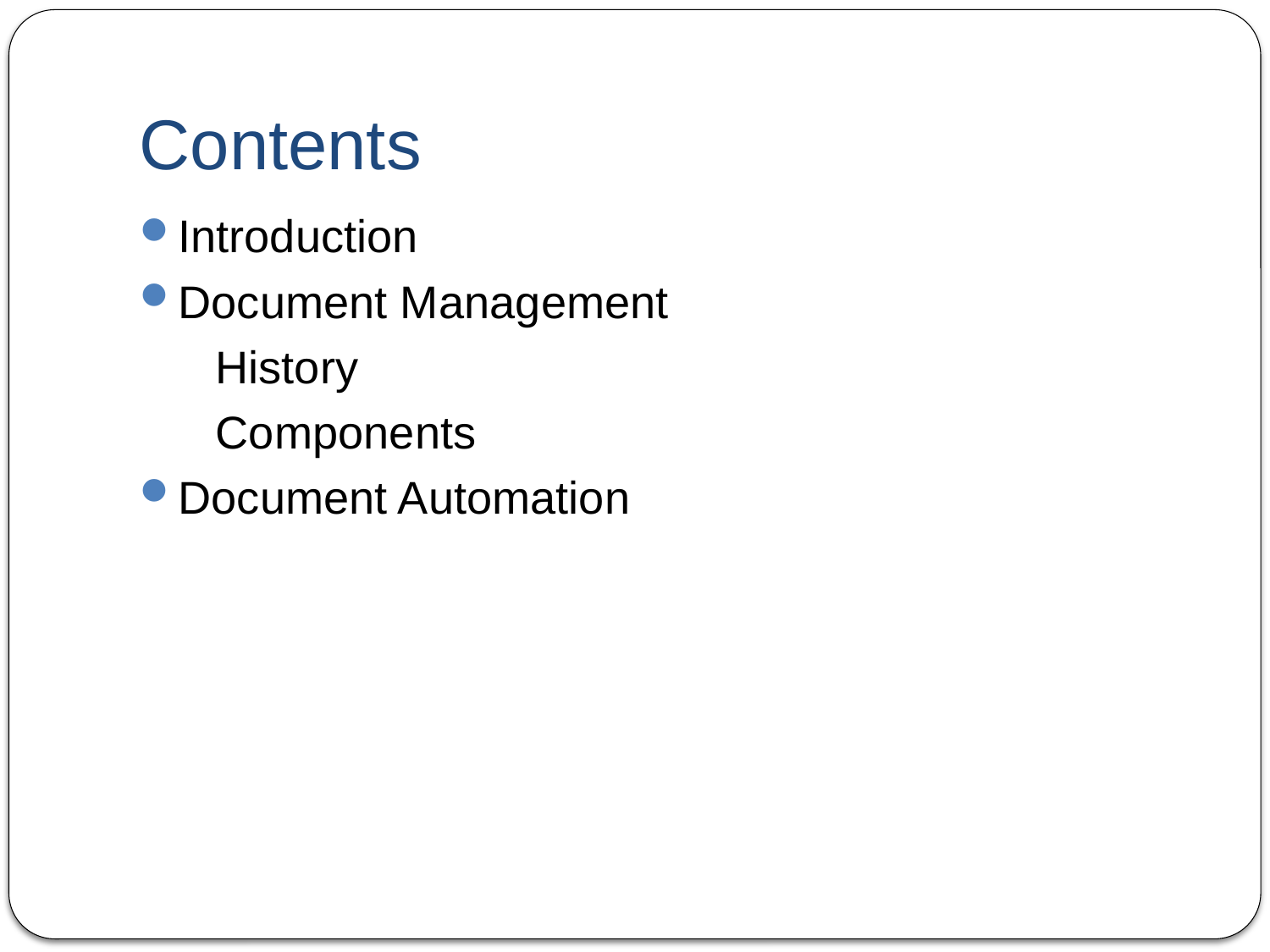

# Contents
Introduction
Document Management
      History
      Components
Document Automation